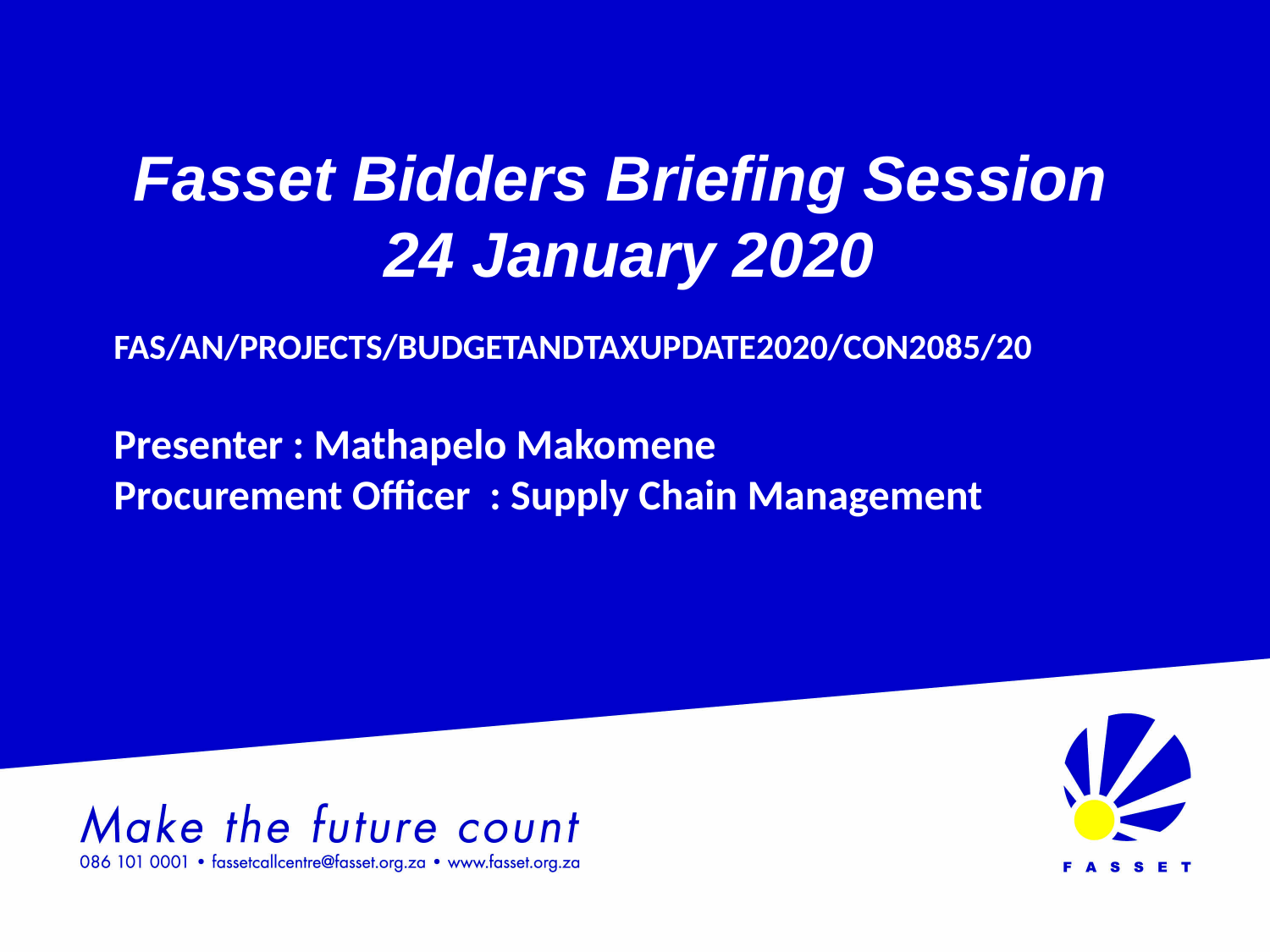

Fasset Bidders Briefing Session
 24 January 2020

FAS/AN/PROJECTS/BUDGETANDTAXUPDATE2020/CON2085/20

Presenter : Mathapelo Makomene
Procurement Officer  : Supply Chain Management